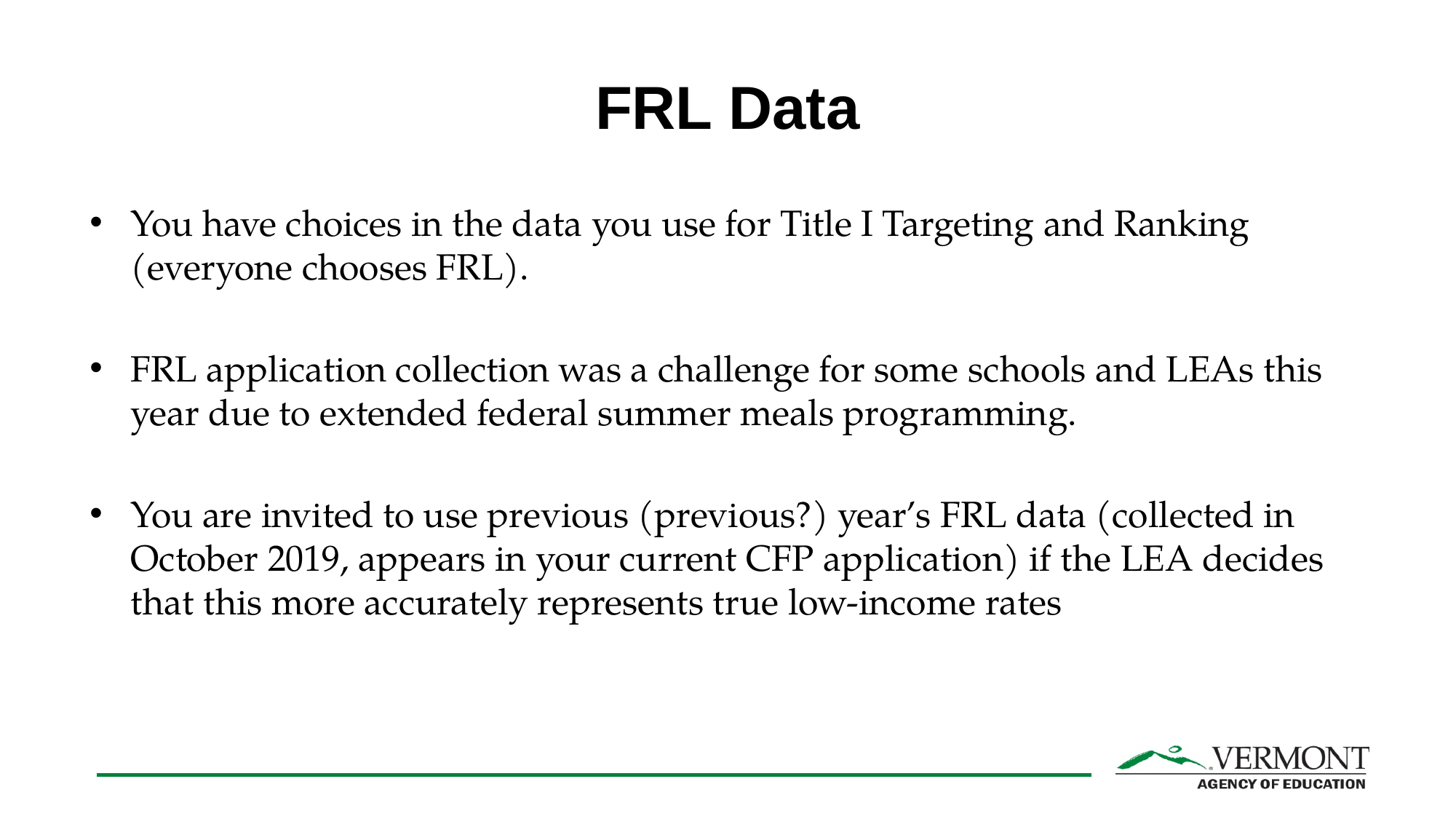

# FRL Data
You have choices in the data you use for Title I Targeting and Ranking (everyone chooses FRL).

FRL application collection was a challenge for some schools and LEAs this year due to extended federal summer meals programming.

You are invited to use previous (previous?) year’s FRL data (collected in October 2019, appears in your current CFP application) if the LEA decides that this more accurately represents true low-income rates